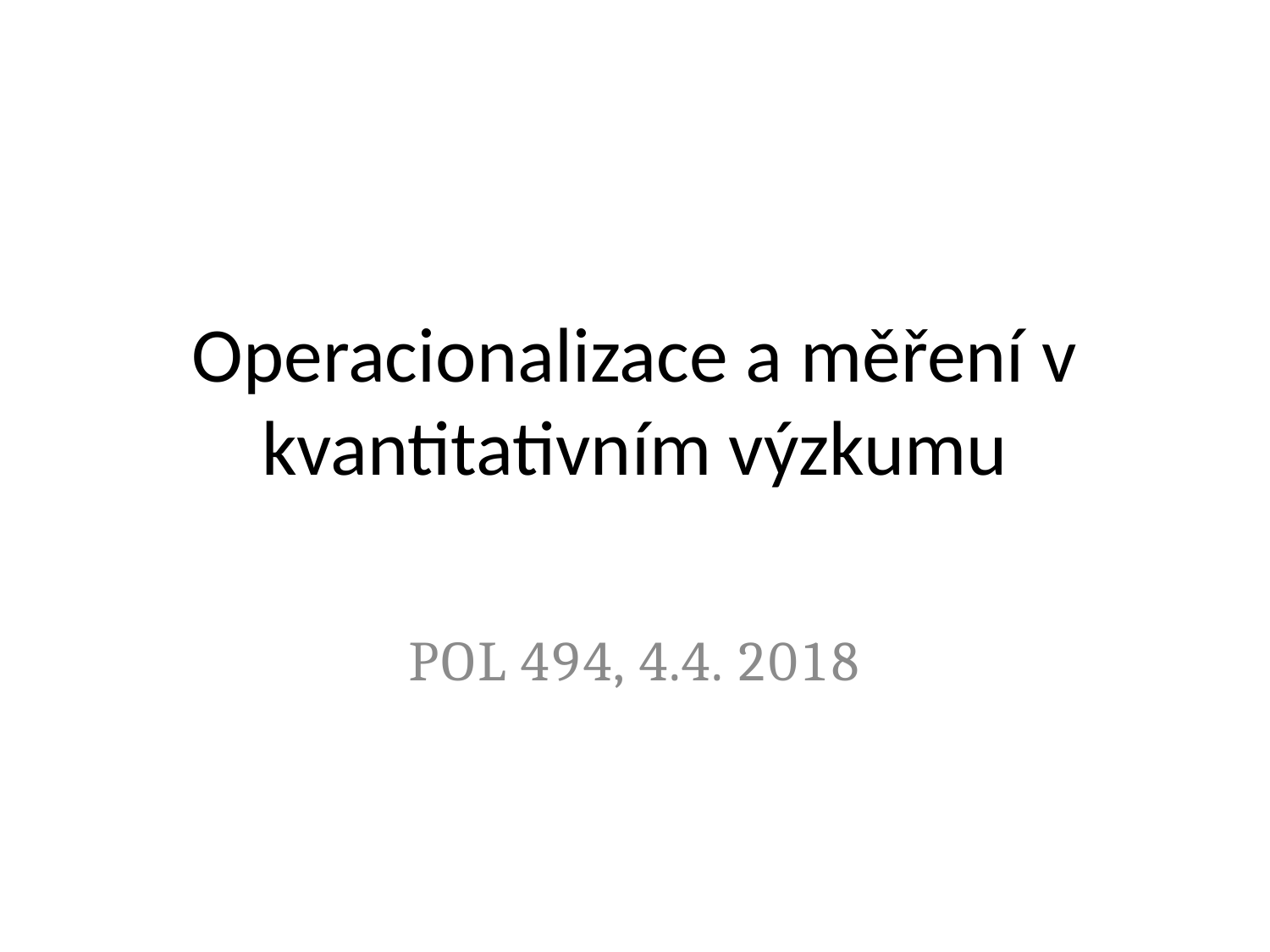

# Operacionalizace a měření v kvantitativním výzkumu

POL 494, 4.4. 2018